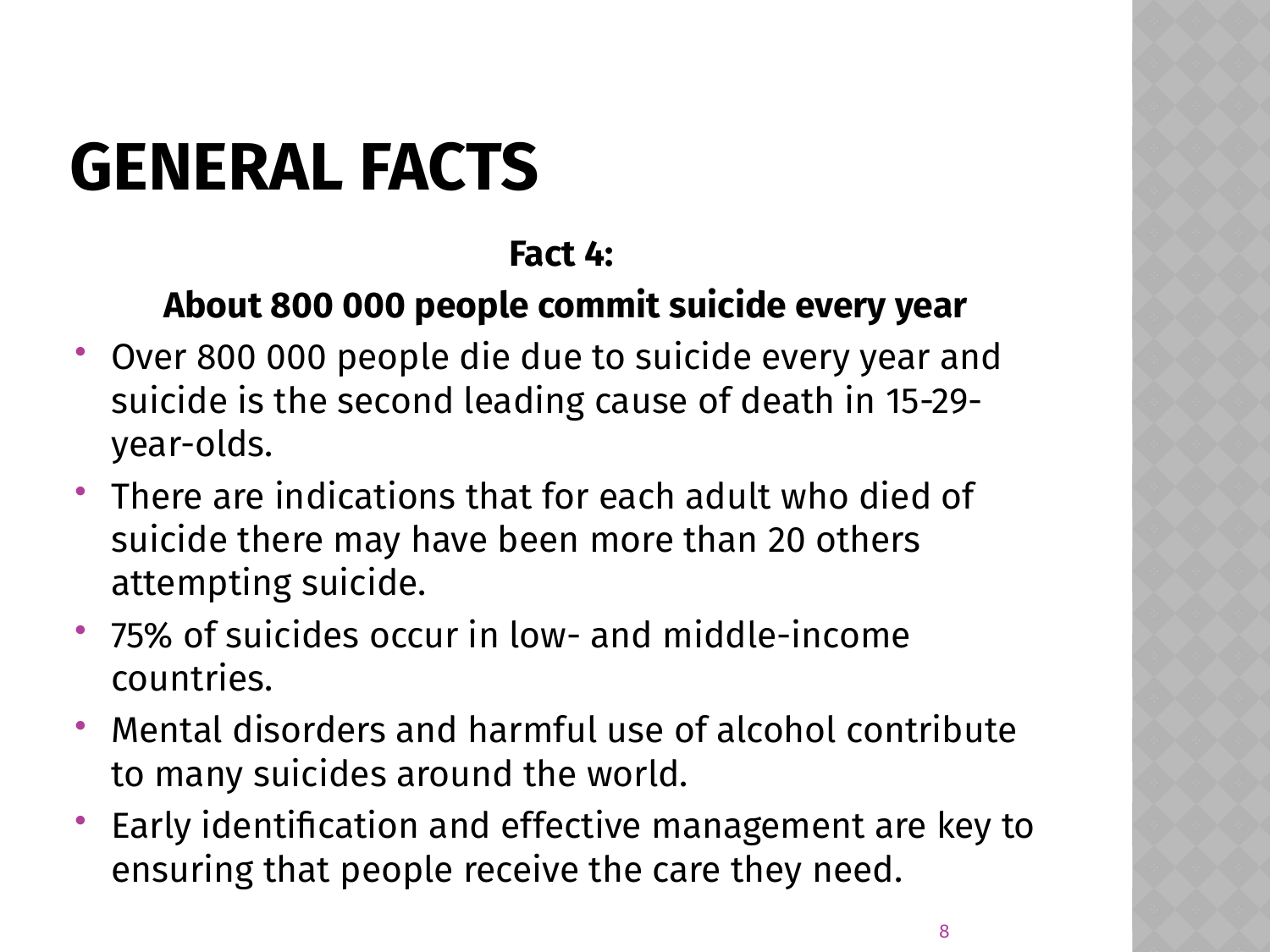

# General facts
Fact 4:
About 800 000 people commit suicide every year
Over 800 000 people die due to suicide every year and suicide is the second leading cause of death in 15-29-year-olds.
There are indications that for each adult who died of suicide there may have been more than 20 others attempting suicide.
75% of suicides occur in low- and middle-income countries.
Mental disorders and harmful use of alcohol contribute to many suicides around the world.
Early identification and effective management are key to ensuring that people receive the care they need.

8